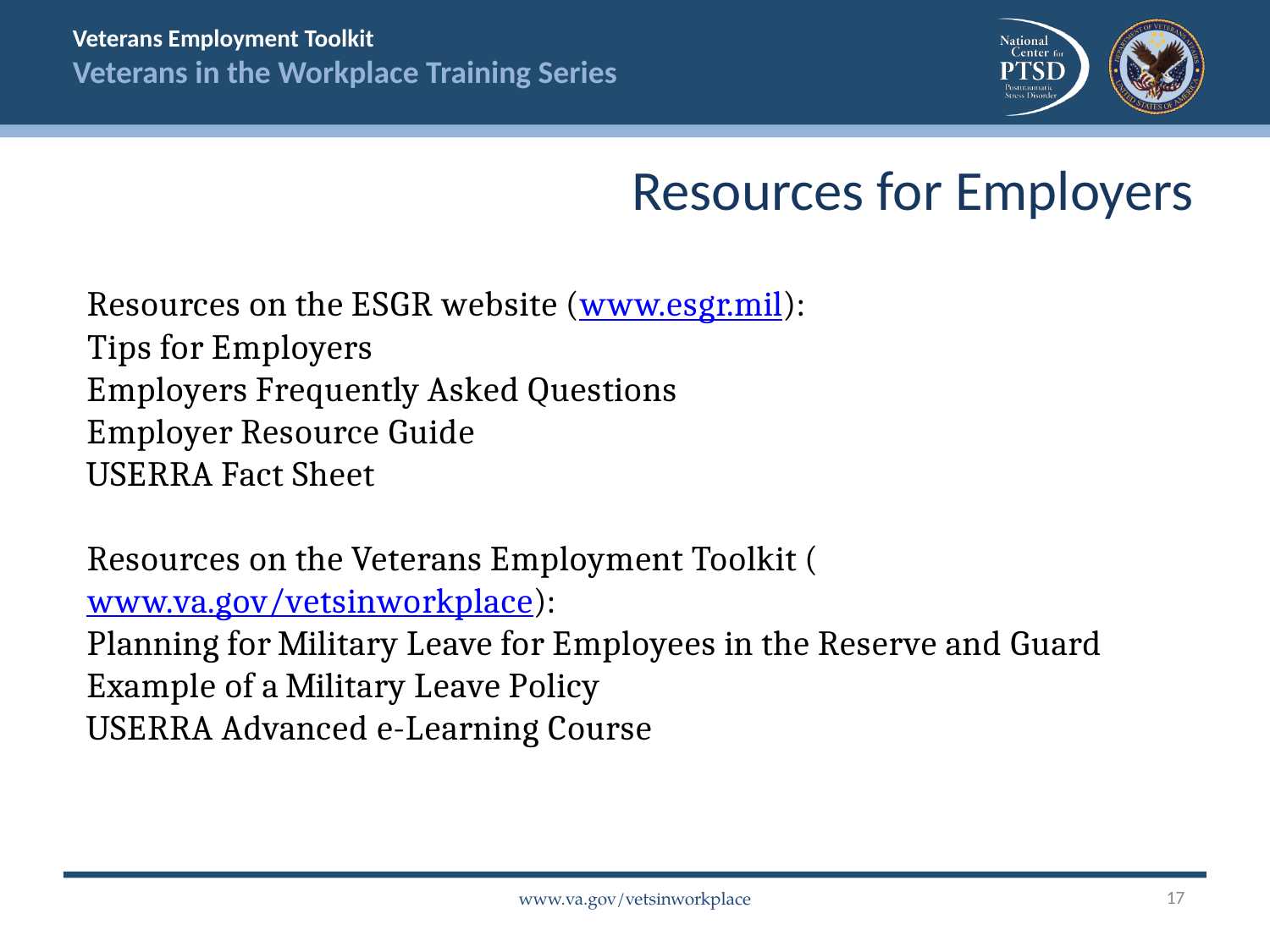

Resources for Employers
Resources on the ESGR website (www.esgr.mil):
Tips for Employers
Employers Frequently Asked Questions
Employer Resource Guide
USERRA Fact Sheet

Resources on the Veterans Employment Toolkit (www.va.gov/vetsinworkplace):
Planning for Military Leave for Employees in the Reserve and Guard
Example of a Military Leave Policy
USERRA Advanced e-Learning Course
17